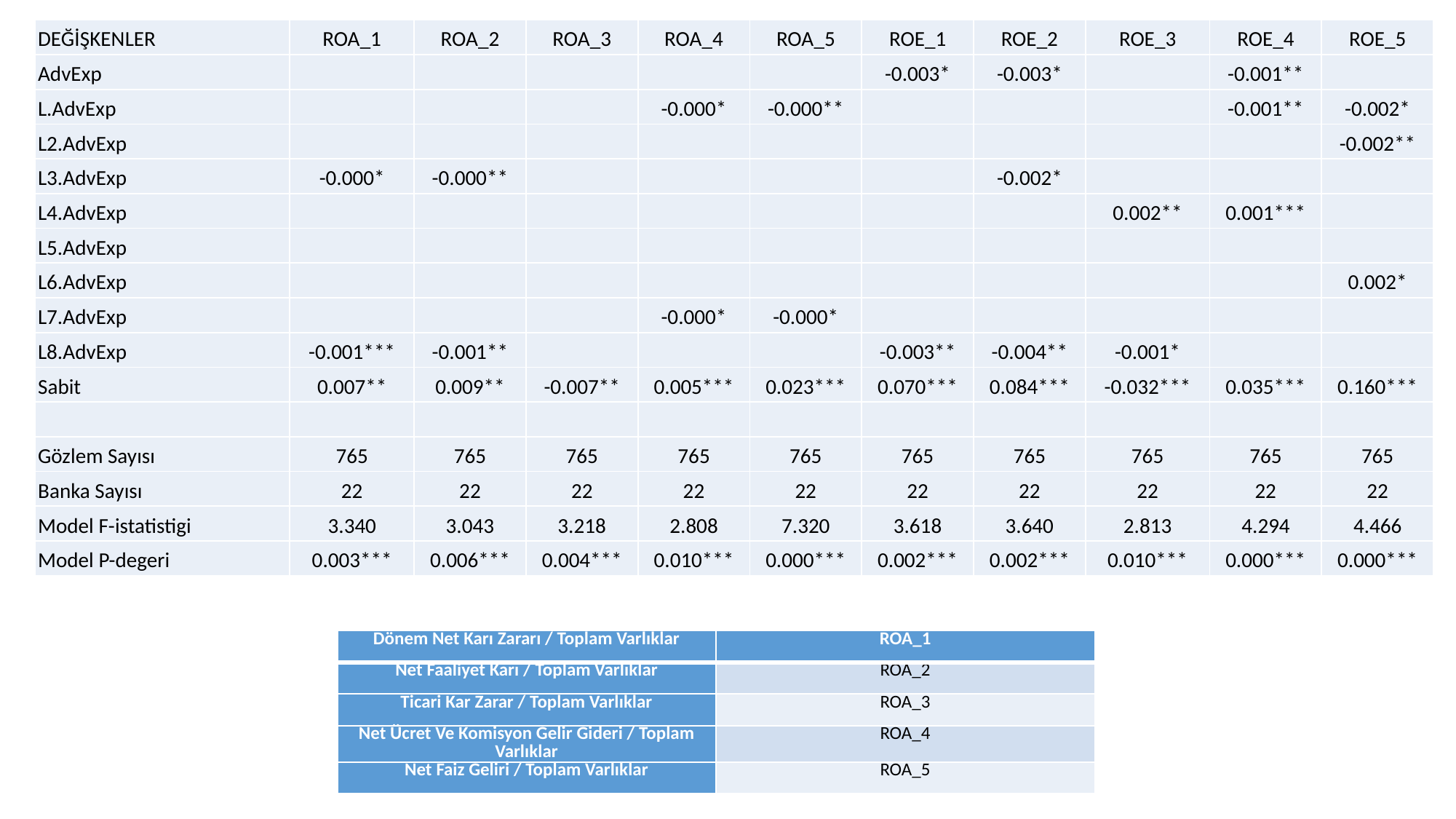

| DEĞİŞKENLER | ROA\_1 | ROA\_2 | ROA\_3 | ROA\_4 | ROA\_5 | ROE\_1 | ROE\_2 | ROE\_3 | ROE\_4 | ROE\_5 |
| --- | --- | --- | --- | --- | --- | --- | --- | --- | --- | --- |
| AdvExp |  |  |  |  |  | -0.003\* | -0.003\* |  | -0.001\*\* |  |
| L.AdvExp |  |  |  | -0.000\* | -0.000\*\* |  |  |  | -0.001\*\* | -0.002\* |
| L2.AdvExp |  |  |  |  |  |  |  |  |  | -0.002\*\* |
| L3.AdvExp | -0.000\* | -0.000\*\* |  |  |  |  | -0.002\* |  |  |  |
| L4.AdvExp |  |  |  |  |  |  |  | 0.002\*\* | 0.001\*\*\* |  |
| L5.AdvExp |  |  |  |  |  |  |  |  |  |  |
| L6.AdvExp |  |  |  |  |  |  |  |  |  | 0.002\* |
| L7.AdvExp |  |  |  | -0.000\* | -0.000\* |  |  |  |  |  |
| L8.AdvExp | -0.001\*\*\* | -0.001\*\* |  |  |  | -0.003\*\* | -0.004\*\* | -0.001\* |  |  |
| Sabit | 0.007\*\* | 0.009\*\* | -0.007\*\* | 0.005\*\*\* | 0.023\*\*\* | 0.070\*\*\* | 0.084\*\*\* | -0.032\*\*\* | 0.035\*\*\* | 0.160\*\*\* |
|  |  |  |  |  |  |  |  |  |  |  |
| Gözlem Sayısı | 765 | 765 | 765 | 765 | 765 | 765 | 765 | 765 | 765 | 765 |
| Banka Sayısı | 22 | 22 | 22 | 22 | 22 | 22 | 22 | 22 | 22 | 22 |
| Model F-istatistigi | 3.340 | 3.043 | 3.218 | 2.808 | 7.320 | 3.618 | 3.640 | 2.813 | 4.294 | 4.466 |
| Model P-degeri | 0.003\*\*\* | 0.006\*\*\* | 0.004\*\*\* | 0.010\*\*\* | 0.000\*\*\* | 0.002\*\*\* | 0.002\*\*\* | 0.010\*\*\* | 0.000\*\*\* | 0.000\*\*\* |
#
| Dönem Net Karı Zararı / Toplam Varlıklar | ROA\_1 |
| --- | --- |
| Net Faaliyet Karı / Toplam Varlıklar | ROA\_2 |
| Ticari Kar Zarar / Toplam Varlıklar | ROA\_3 |
| Net Ücret Ve Komisyon Gelir Gideri / Toplam Varlıklar | ROA\_4 |
| Net Faiz Geliri / Toplam Varlıklar | ROA\_5 |